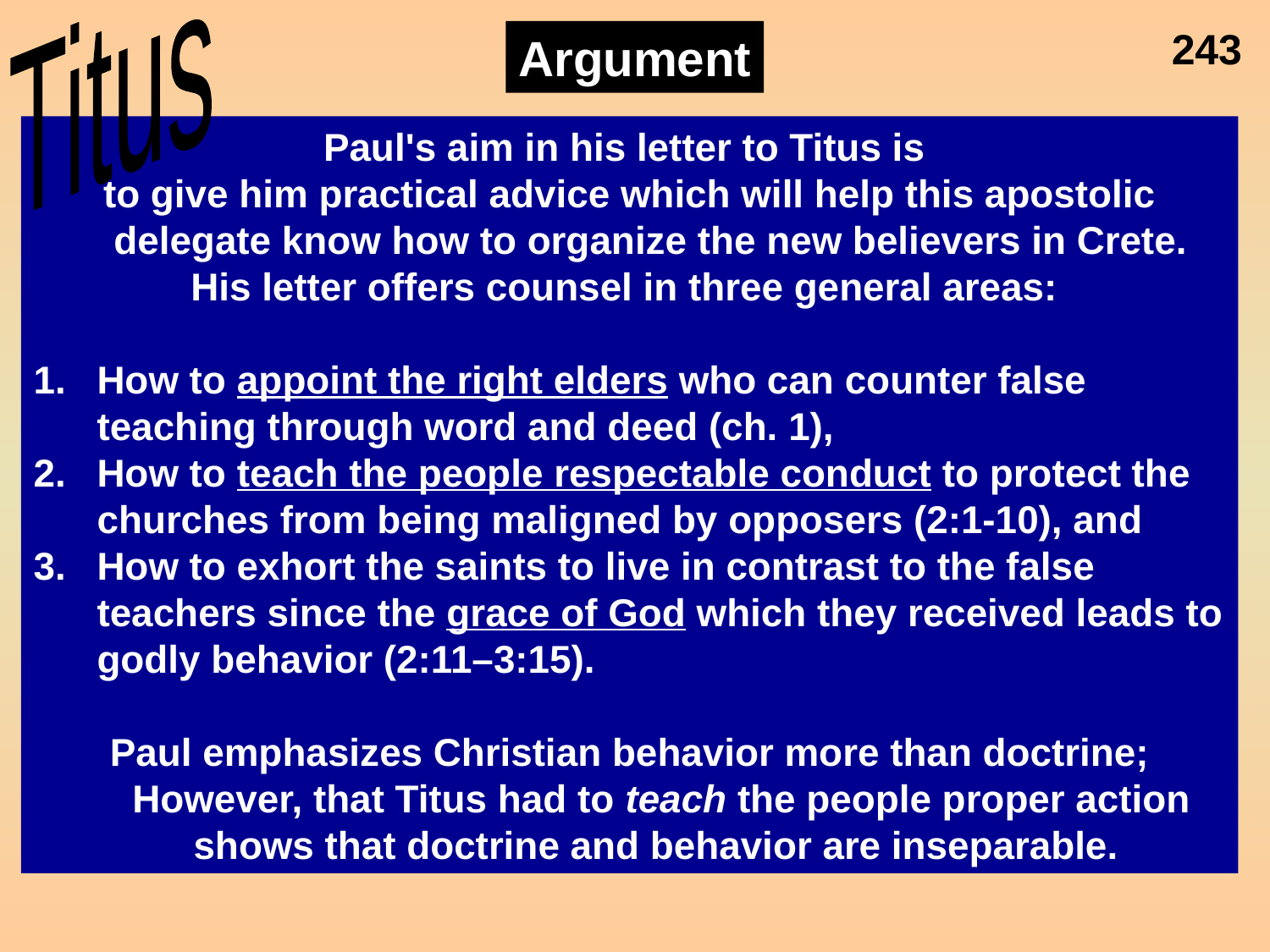

Argument
Titus
243
Argument
Paul's aim in his letter to Titus is
to give him practical advice which will help this apostolic delegate know how to organize the new believers in Crete.
His letter offers counsel in three general areas:

How to appoint the right elders who can counter false teaching through word and deed (ch. 1),
How to teach the people respectable conduct to protect the churches from being maligned by opposers (2:1-10), and
How to exhort the saints to live in contrast to the false teachers since the grace of God which they received leads to godly behavior (2:11–3:15).

Paul emphasizes Christian behavior more than doctrine; However, that Titus had to teach the people proper action shows that doctrine and behavior are inseparable.